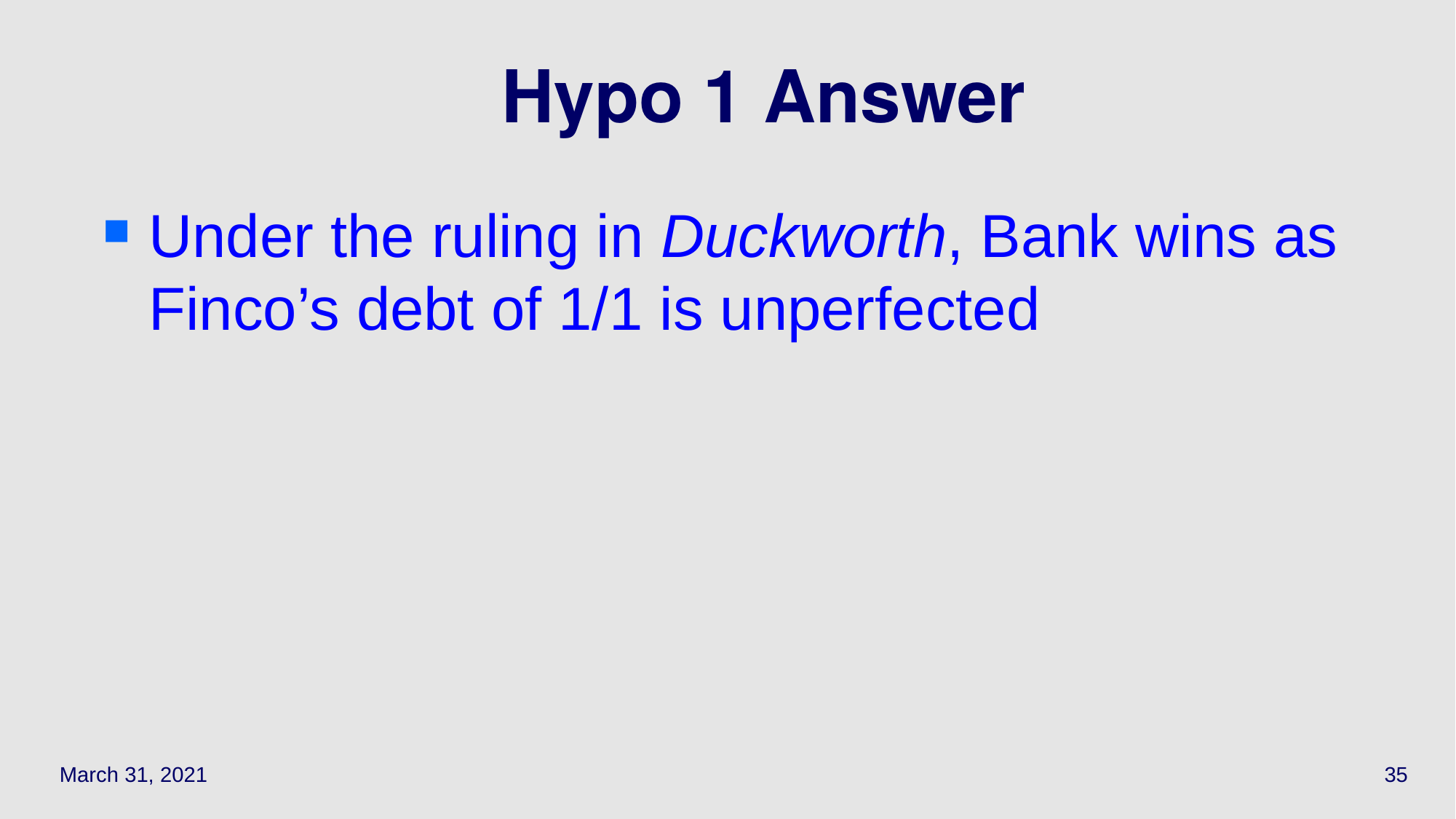

Under the ruling in Duckworth, Bank wins as Finco’s debt of 1/1 is unperfected
# Hypo 1 Answer
March 31, 2021
35